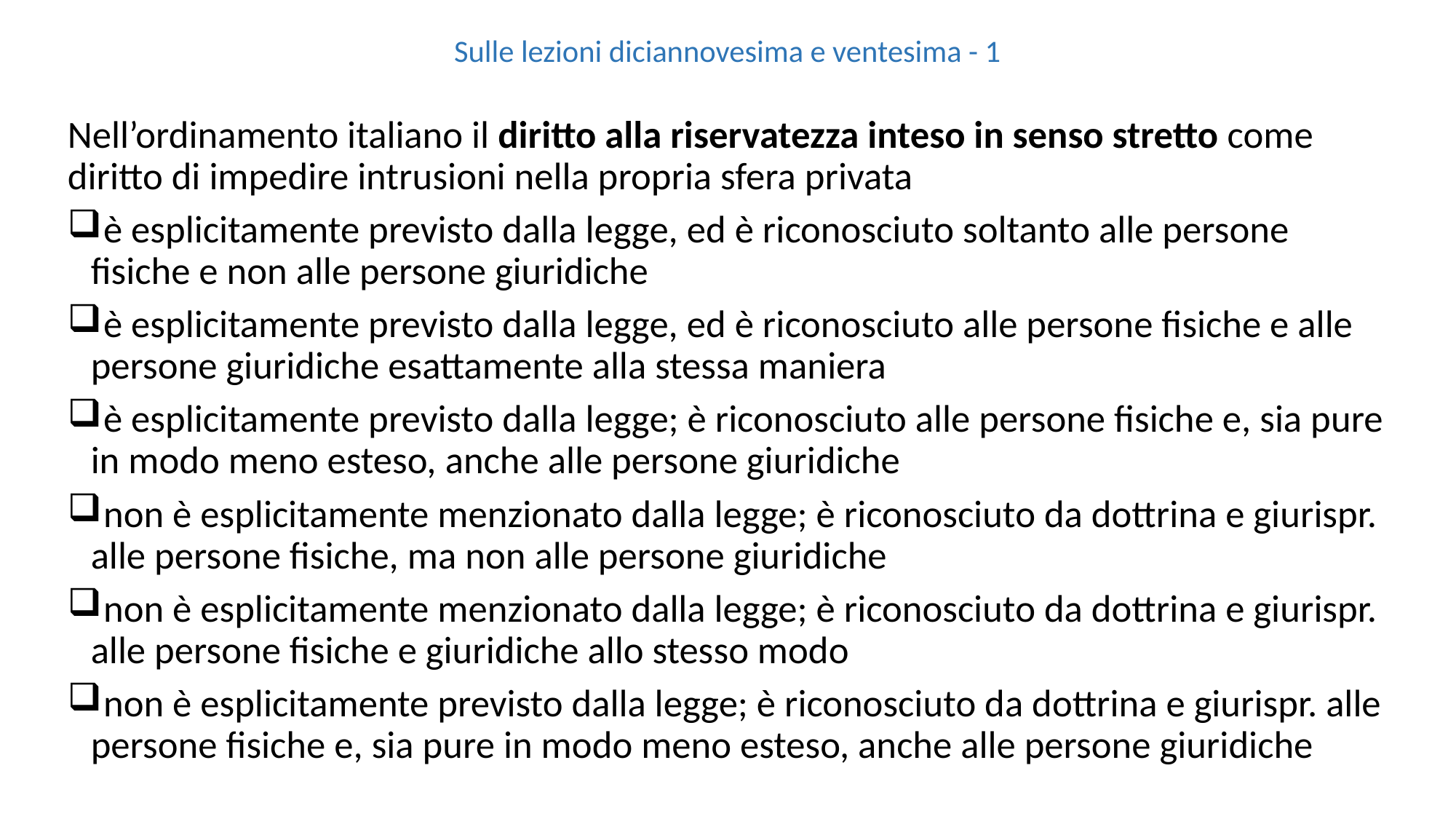

# Sulle lezioni diciannovesima e ventesima - 1
Nell’ordinamento italiano il diritto alla riservatezza inteso in senso stretto come diritto di impedire intrusioni nella propria sfera privata
 è esplicitamente previsto dalla legge, ed è riconosciuto soltanto alle persone fisiche e non alle persone giuridiche
 è esplicitamente previsto dalla legge, ed è riconosciuto alle persone fisiche e alle persone giuridiche esattamente alla stessa maniera
 è esplicitamente previsto dalla legge; è riconosciuto alle persone fisiche e, sia pure in modo meno esteso, anche alle persone giuridiche
 non è esplicitamente menzionato dalla legge; è riconosciuto da dottrina e giurispr. alle persone fisiche, ma non alle persone giuridiche
 non è esplicitamente menzionato dalla legge; è riconosciuto da dottrina e giurispr. alle persone fisiche e giuridiche allo stesso modo
 non è esplicitamente previsto dalla legge; è riconosciuto da dottrina e giurispr. alle persone fisiche e, sia pure in modo meno esteso, anche alle persone giuridiche